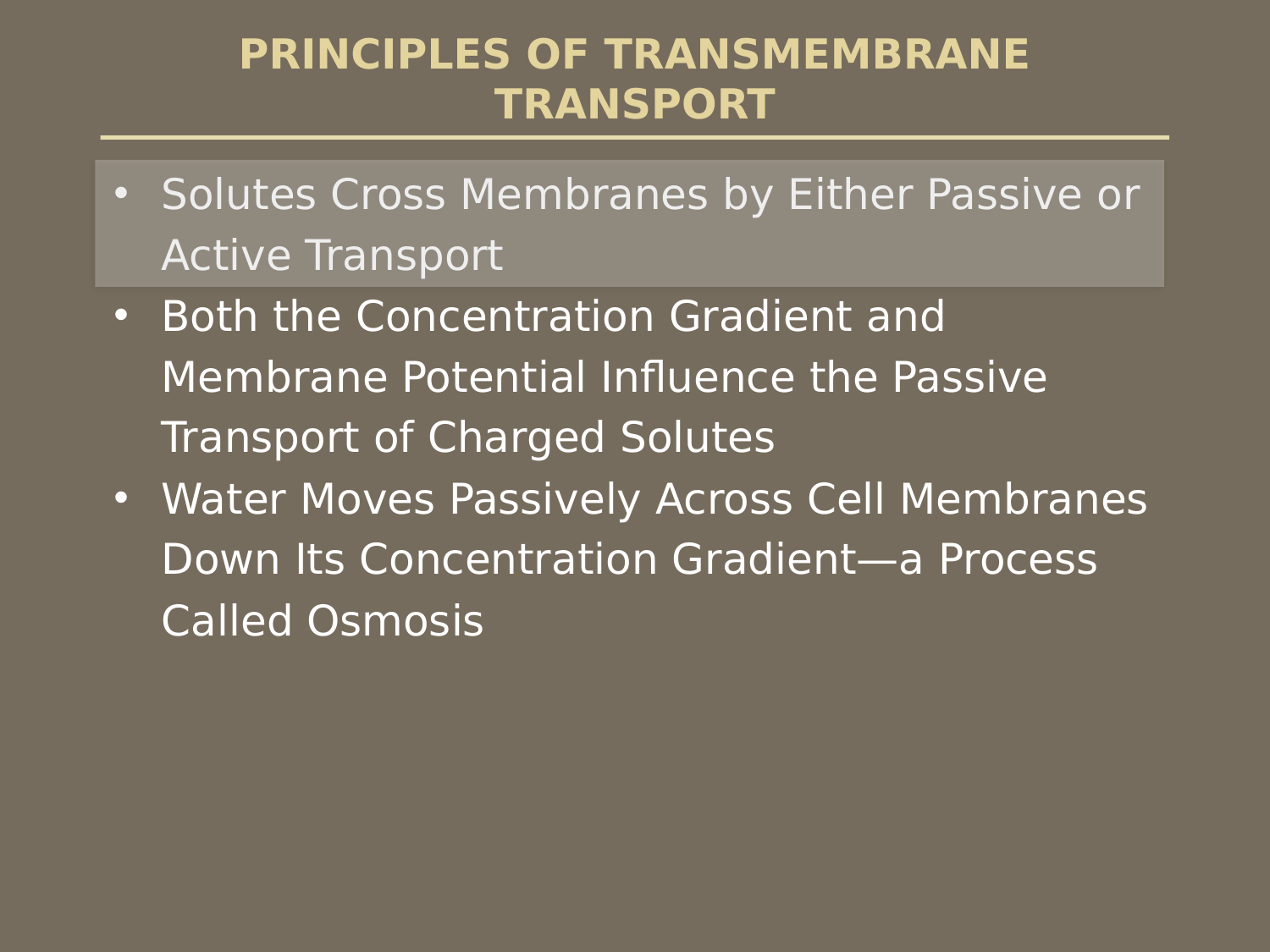

# PRINCIPLES OF TRANSMEMBRANE TRANSPORT
Solutes Cross Membranes by Either Passive or Active Transport
Both the Concentration Gradient and Membrane Potential Influence the Passive Transport of Charged Solutes
Water Moves Passively Across Cell Membranes Down Its Concentration Gradient—a Process Called Osmosis